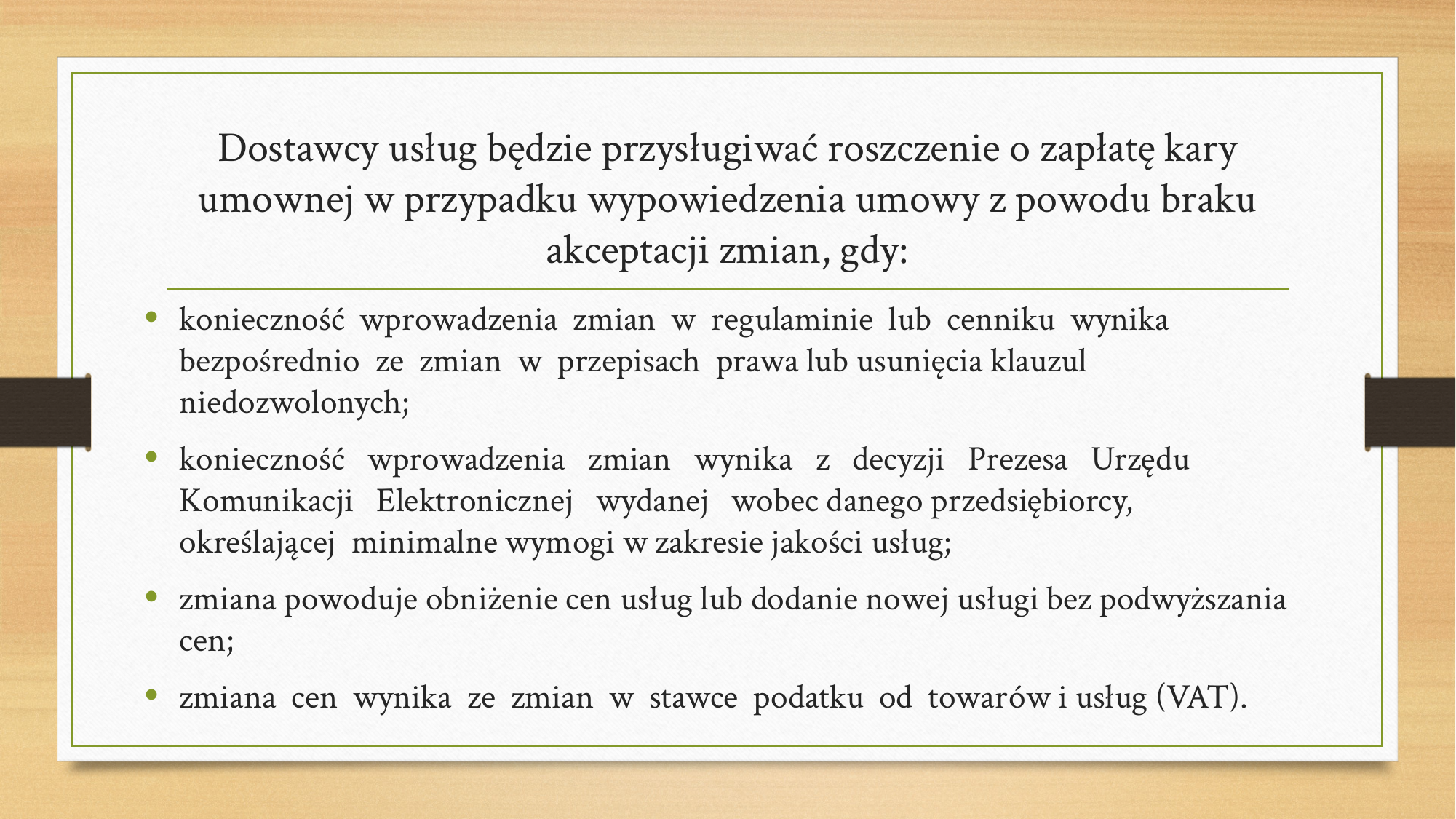

# Dostawcy usług będzie przysługiwać roszczenie o zapłatę kary umownej w przypadku wypowiedzenia umowy z powodu braku akceptacji zmian, gdy:
konieczność  wprowadzenia  zmian  w  regulaminie  lub  cenniku  wynika  bezpośrednio  ze  zmian  w  przepisach  prawa lub usunięcia klauzul niedozwolonych;
konieczność   wprowadzenia   zmian   wynika   z   decyzji   Prezesa   Urzędu   Komunikacji   Elektronicznej   wydanej   wobec danego przedsiębiorcy, określającej  minimalne wymogi w zakresie jakości usług;
zmiana powoduje obniżenie cen usług lub dodanie nowej usługi bez podwyższania cen;
zmiana  cen  wynika  ze  zmian  w  stawce  podatku  od  towarów i usług (VAT).